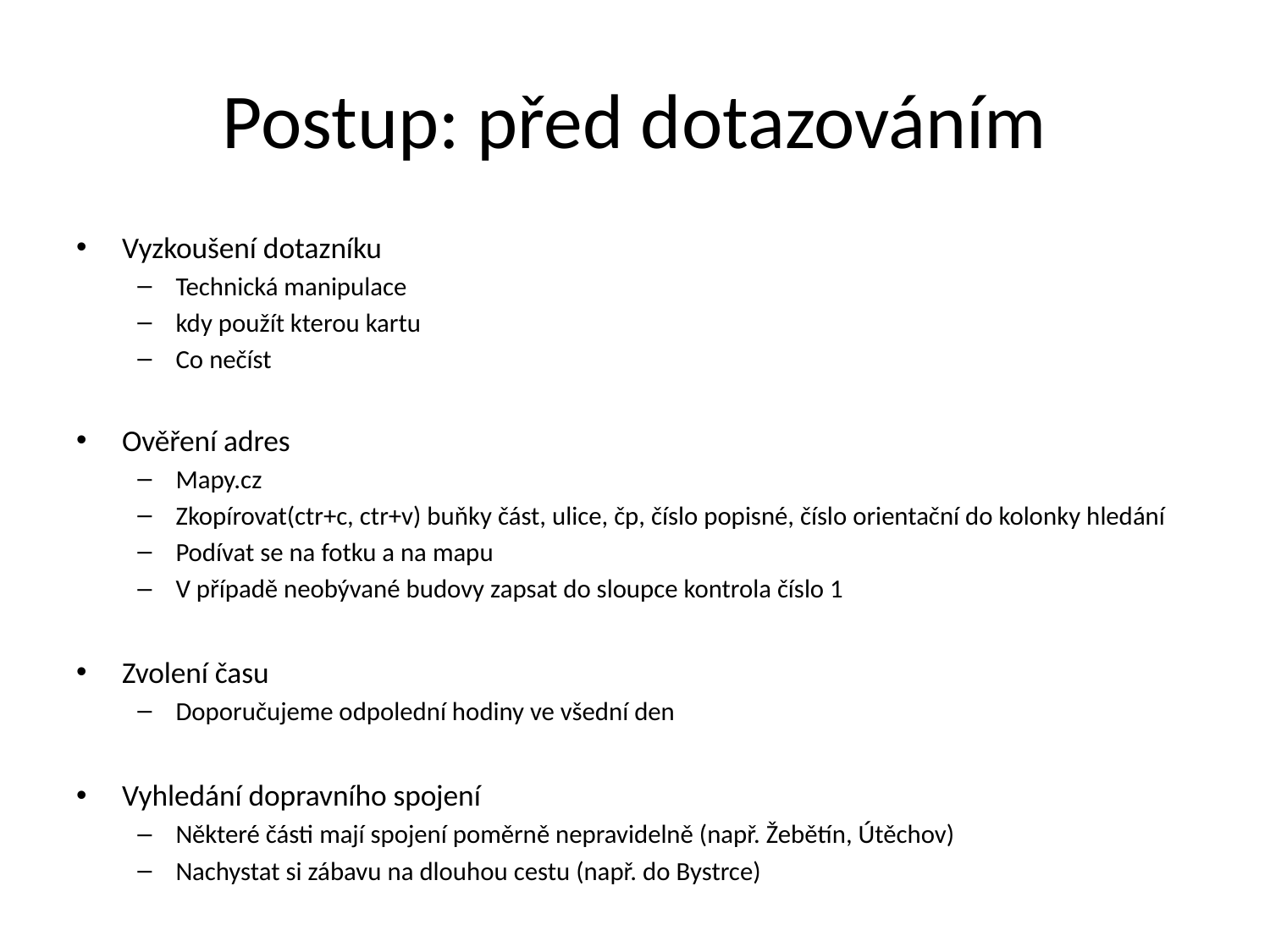

# Postup: před dotazováním
Vyzkoušení dotazníku
Technická manipulace
kdy použít kterou kartu
Co nečíst

Ověření adres
Mapy.cz
Zkopírovat(ctr+c, ctr+v) buňky část, ulice, čp, číslo popisné, číslo orientační do kolonky hledání
Podívat se na fotku a na mapu
V případě neobývané budovy zapsat do sloupce kontrola číslo 1

Zvolení času
Doporučujeme odpolední hodiny ve všední den

Vyhledání dopravního spojení
Některé části mají spojení poměrně nepravidelně (např. Žebětín, Útěchov)
Nachystat si zábavu na dlouhou cestu (např. do Bystrce)